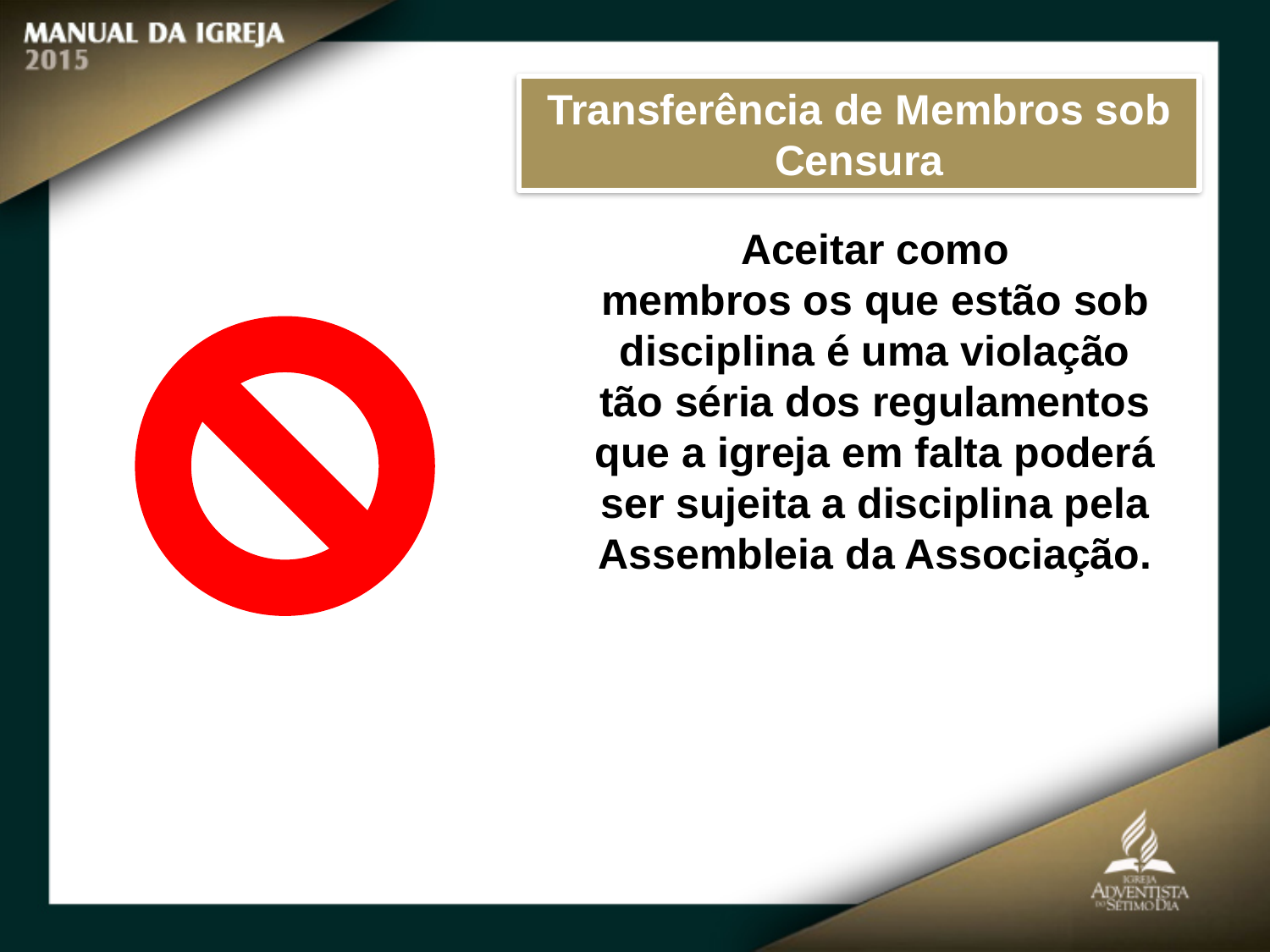

Transferência de Membros sob Censura
Aceitar como
membros os que estão sob disciplina é uma violação tão séria dos regulamentos
que a igreja em falta poderá ser sujeita a disciplina pela Assembleia da Associação.